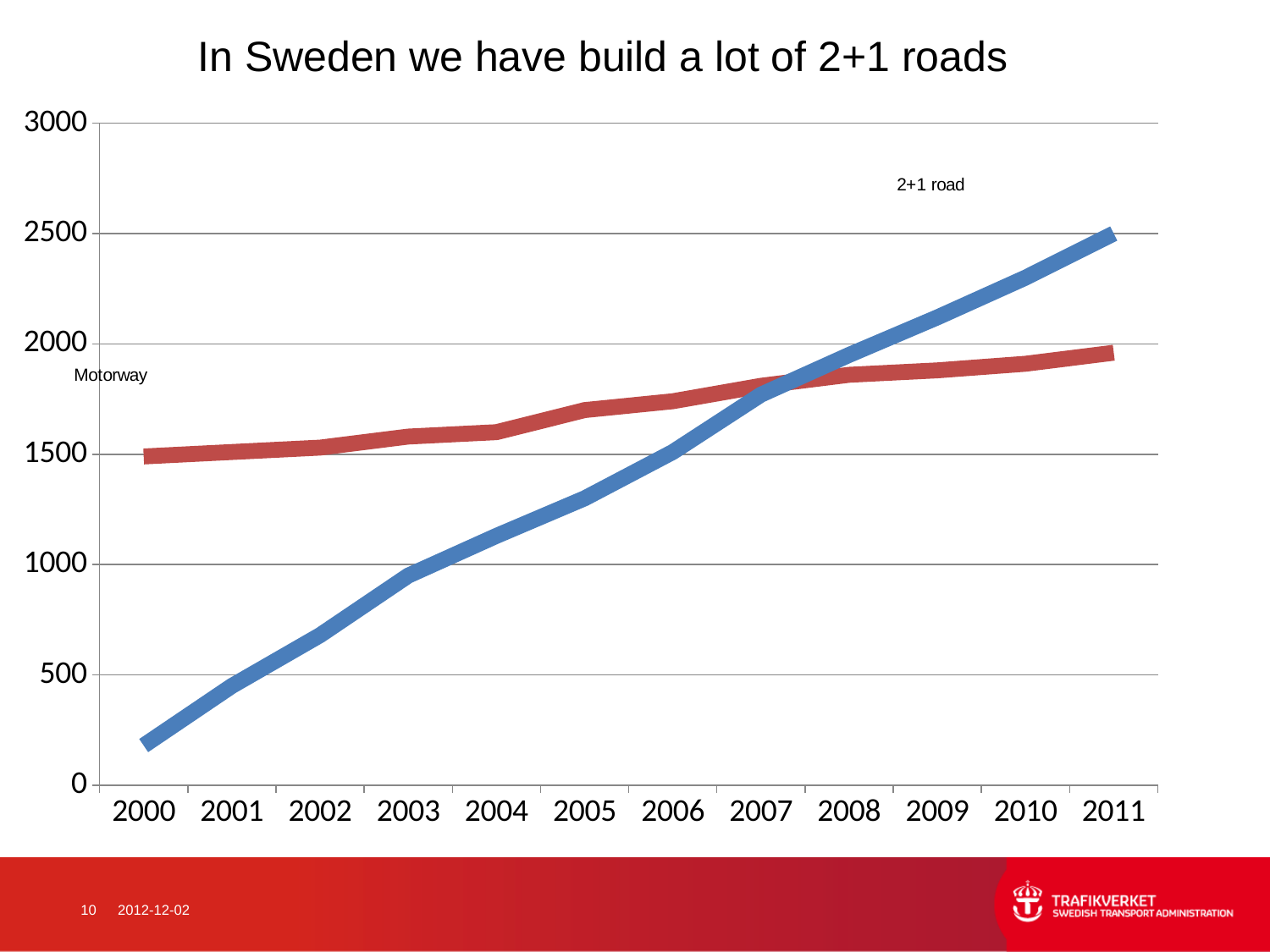

In Sweden we have build a lot of 2+1 roads

### Chart

| Category | Motorway | 2+1 road |
|---|---|---|
| 2000 | 1490.0 | 180.0 |
| 2001 | 1510.0 | 450.0 |
| 2002 | 1530.0 | 680.0 |
| 2003 | 1580.0 | 950.0 |
| 2004 | 1600.0 | 1130.0 |
| 2005 | 1700.0 | 1300.0 |
| 2006 | 1740.0 | 1510.0 |
| 2007 | 1810.0 | 1770.0 |
| 2008 | 1860.0 | 1950.0 |
| 2009 | 1880.0 | 2120.0 |
| 2010 | 1910.0 | 2300.0 |
| 2011 | 1960.0 | 2500.0 |